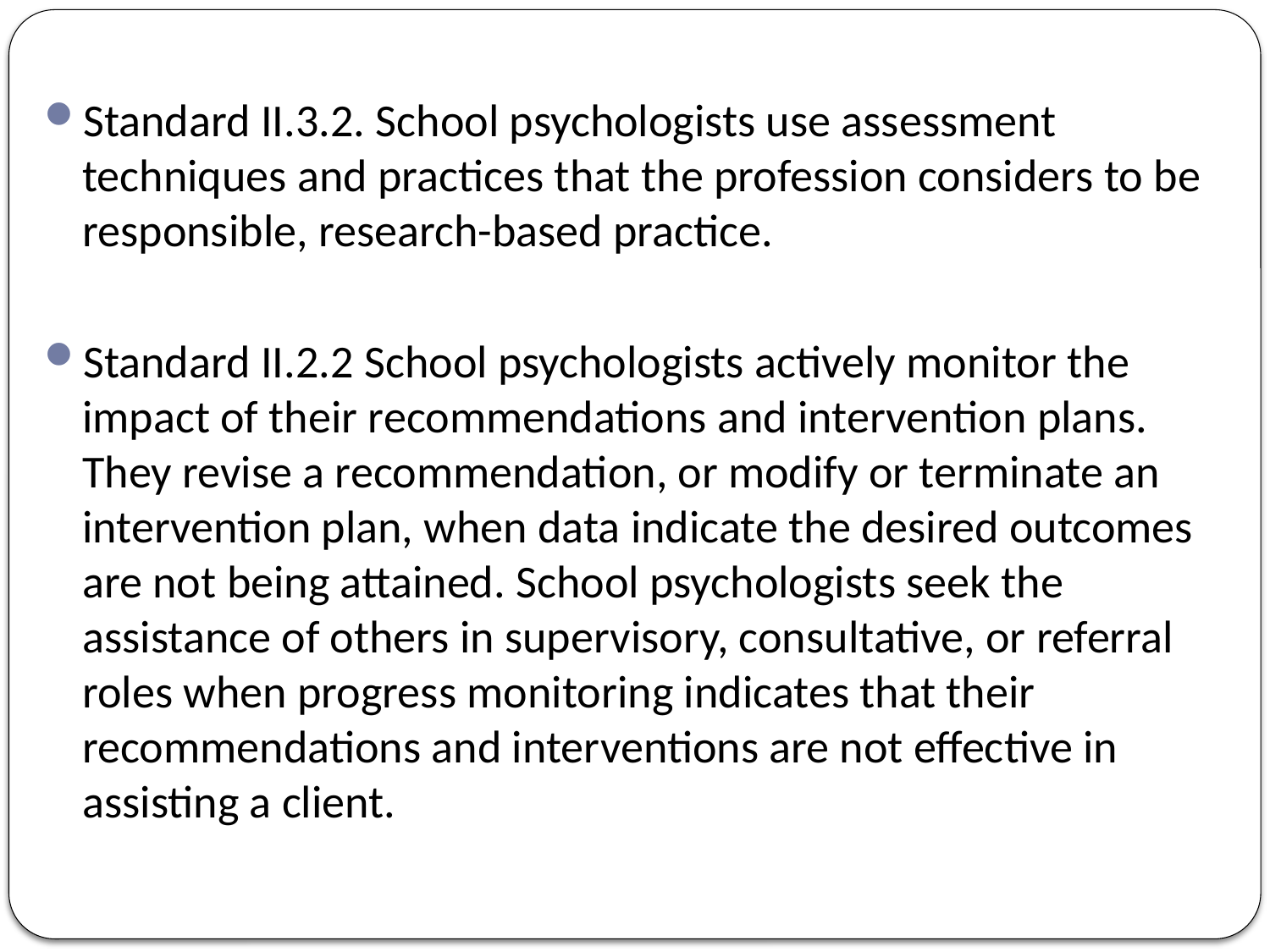

Standard II.3.2. School psychologists use assessment techniques and practices that the profession considers to be responsible, research-based practice.

Standard II.2.2 School psychologists actively monitor the impact of their recommendations and intervention plans. They revise a recommendation, or modify or terminate an intervention plan, when data indicate the desired outcomes are not being attained. School psychologists seek the assistance of others in supervisory, consultative, or referral roles when progress monitoring indicates that their recommendations and interventions are not effective in assisting a client.